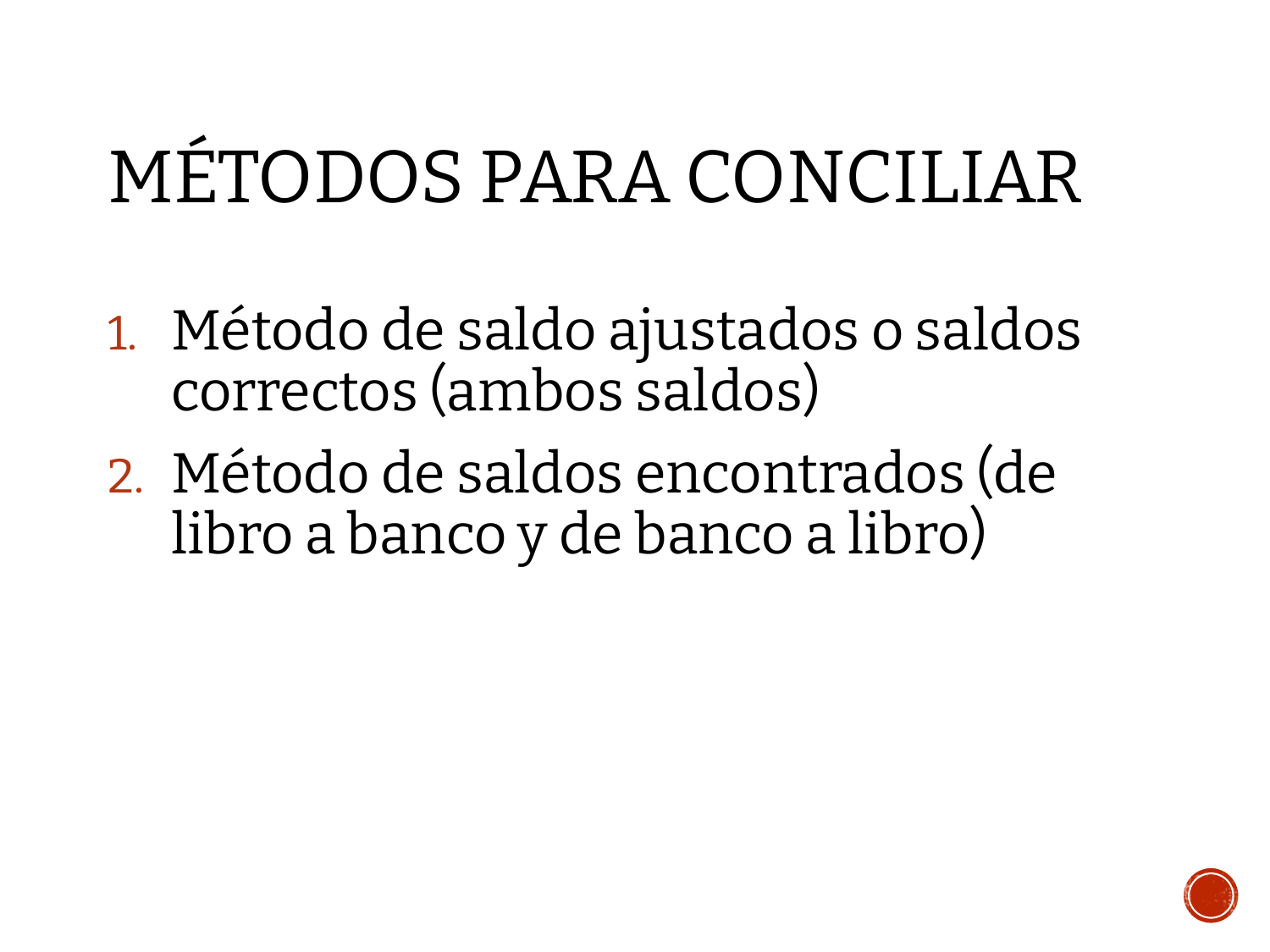

# MÉTODOS PARA CONCILIAR
Método de saldo ajustados o saldos correctos (ambos saldos)
Método de saldos encontrados (de libro a banco y de banco a libro)